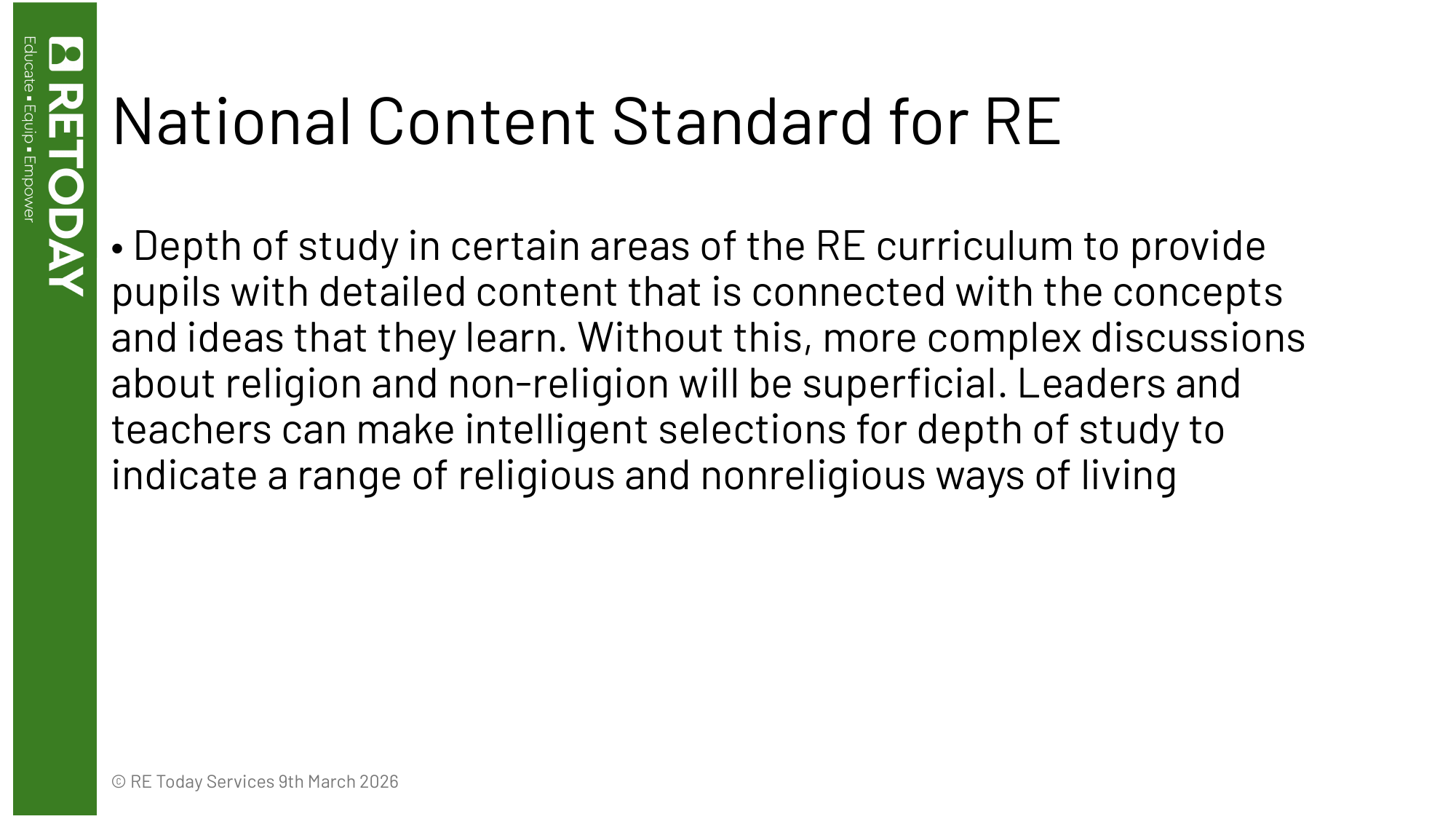

# National Content Standard for RE
• Depth of study in certain areas of the RE curriculum to provide pupils with detailed content that is connected with the concepts and ideas that they learn. Without this, more complex discussions about religion and non-religion will be superficial. Leaders and teachers can make intelligent selections for depth of study to indicate a range of religious and nonreligious ways of living
© RE Today Services 9th March 2026